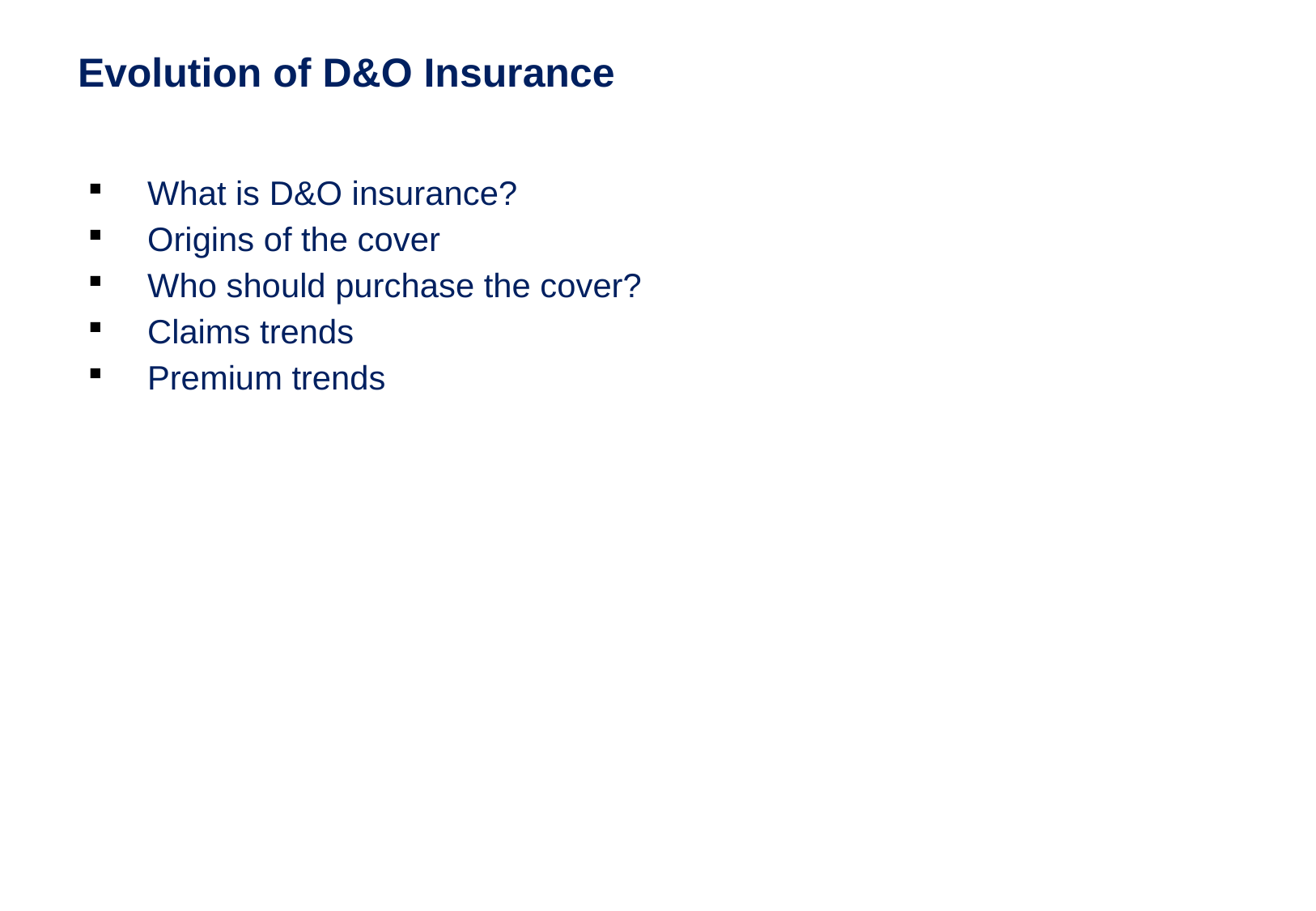

Evolution of D&O Insurance
What is D&O insurance?
Origins of the cover
Who should purchase the cover?
Claims trends
Premium trends